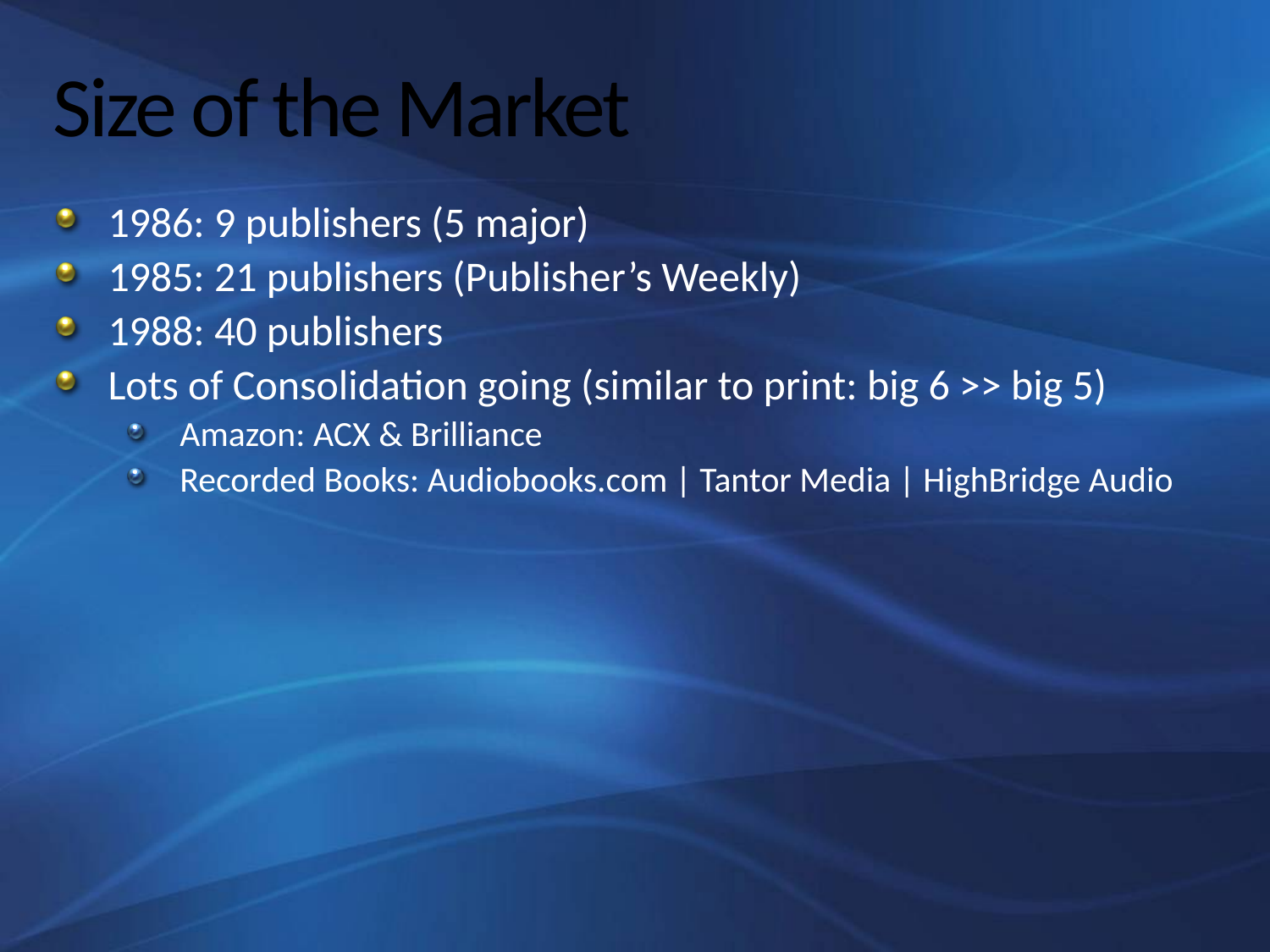

# Size of the Market
1986: 9 publishers (5 major)
1985: 21 publishers (Publisher’s Weekly)
1988: 40 publishers
Lots of Consolidation going (similar to print: big 6 >> big 5)
Amazon: ACX & Brilliance
Recorded Books: Audiobooks.com | Tantor Media | HighBridge Audio